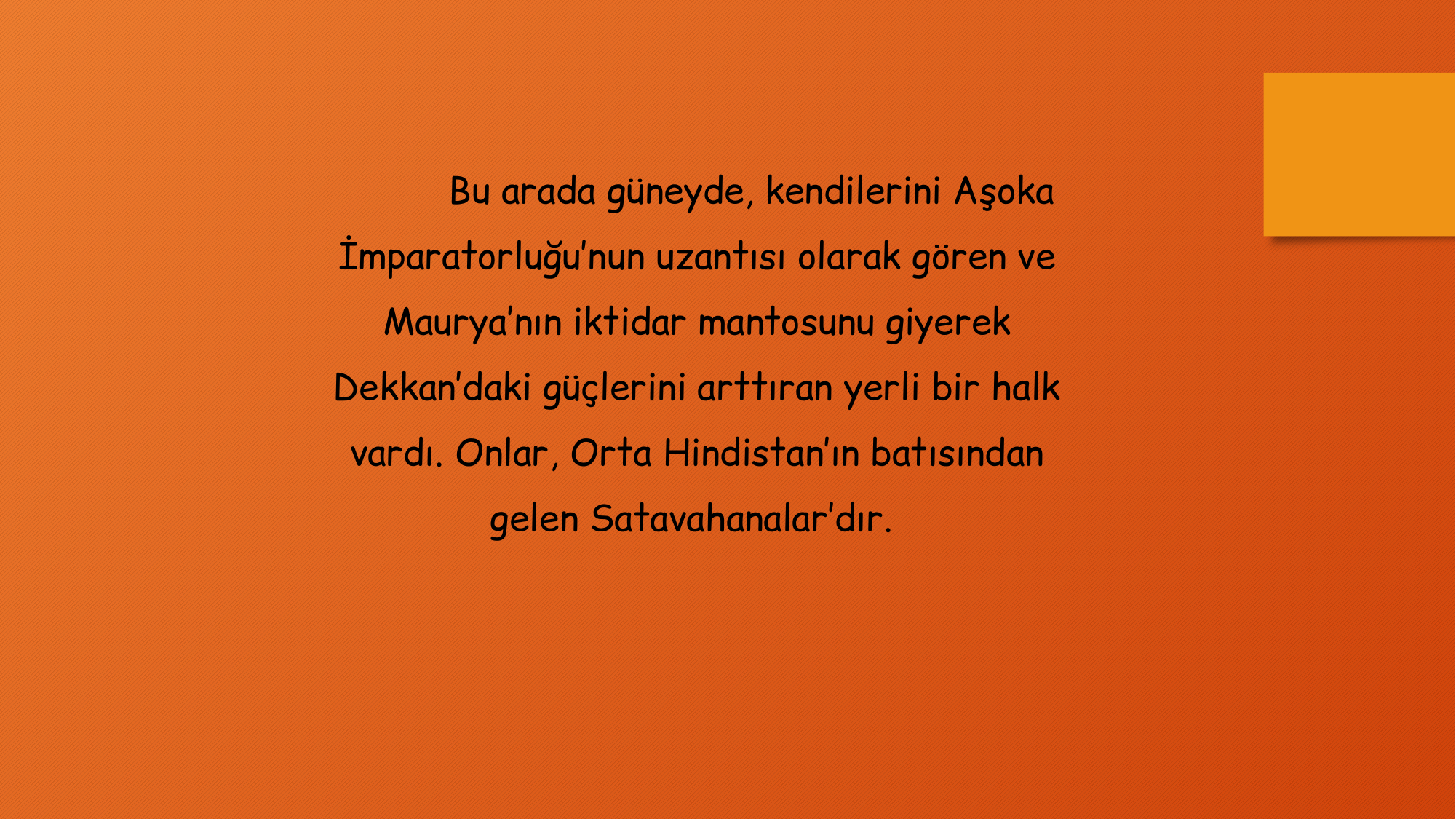

Bu arada güneyde, kendilerini Aşoka İmparatorluğu’nun uzantısı olarak gören ve Maurya’nın iktidar mantosunu giyerek Dekkan’daki güçlerini arttıran yerli bir halk vardı. Onlar, Orta Hindistan’ın batısından gelen Satavahanalar’dır.